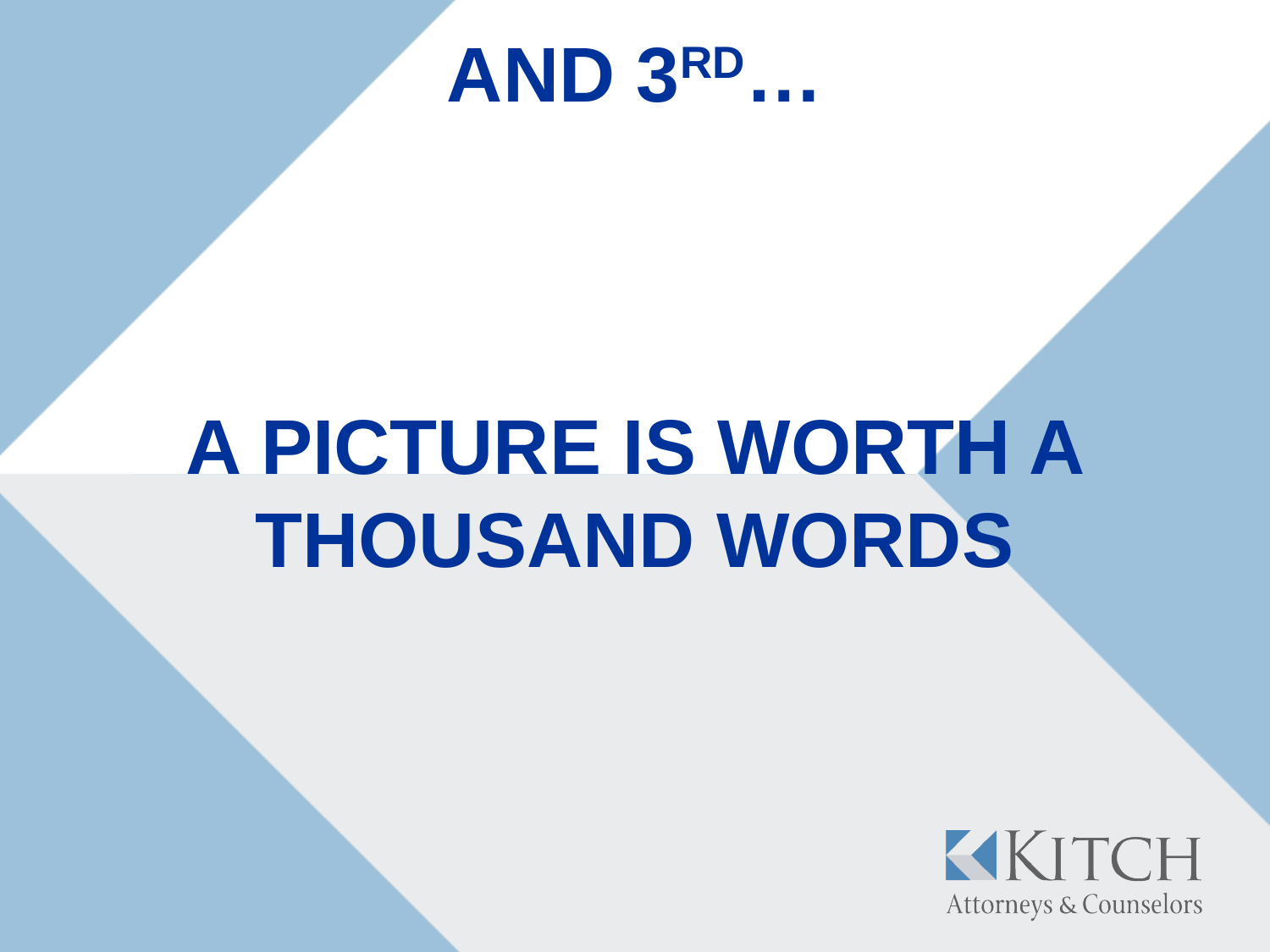

# AND 3RD… A PICTURE IS WORTH A THOUSAND WORDS